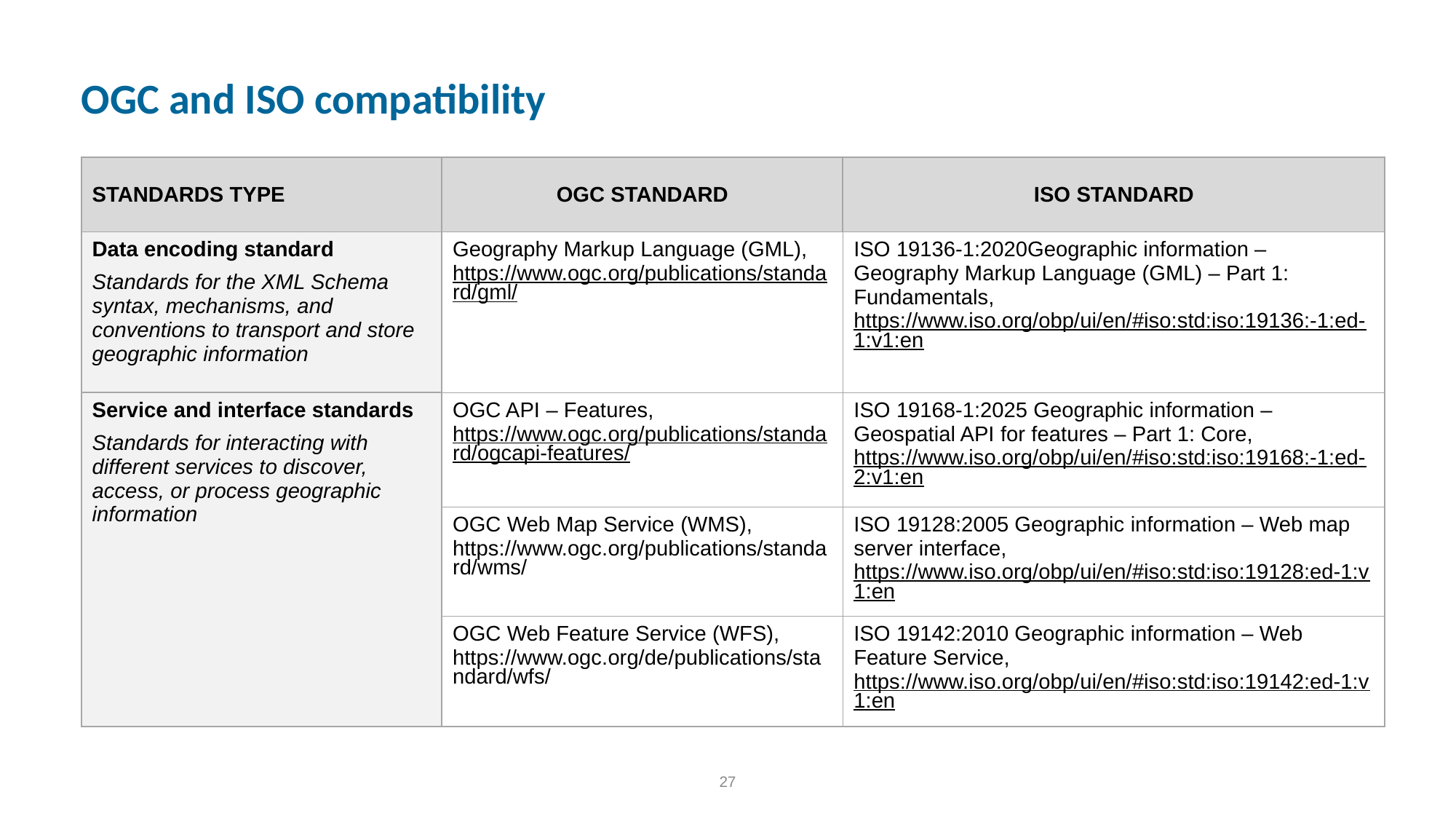

# OGC and ISO compatibility
| STANDARDS TYPE | OGC STANDARD | ISO STANDARD |
| --- | --- | --- |
| Data encoding standard Standards for the XML Schema syntax, mechanisms, and conventions to transport and store geographic information | Geography Markup Language (GML), https://www.ogc.org/publications/standard/gml/ | ISO 19136-1:2020Geographic information – Geography Markup Language (GML) – Part 1: Fundamentals, https://www.iso.org/obp/ui/en/#iso:std:iso:19136:-1:ed-1:v1:en |
| Service and interface standards Standards for interacting with different services to discover, access, or process geographic information | OGC API – Features, https://www.ogc.org/publications/standard/ogcapi-features/ | ISO 19168-1:2025 Geographic information – Geospatial API for features – Part 1: Core, https://www.iso.org/obp/ui/en/#iso:std:iso:19168:-1:ed-2:v1:en |
|  | OGC Web Map Service (WMS), https://www.ogc.org/publications/standard/wms/ | ISO 19128:2005 Geographic information – Web map server interface, https://www.iso.org/obp/ui/en/#iso:std:iso:19128:ed-1:v1:en |
|  | OGC Web Feature Service (WFS), https://www.ogc.org/de/publications/standard/wfs/ | ISO 19142:2010 Geographic information – Web Feature Service, https://www.iso.org/obp/ui/en/#iso:std:iso:19142:ed-1:v1:en |

27